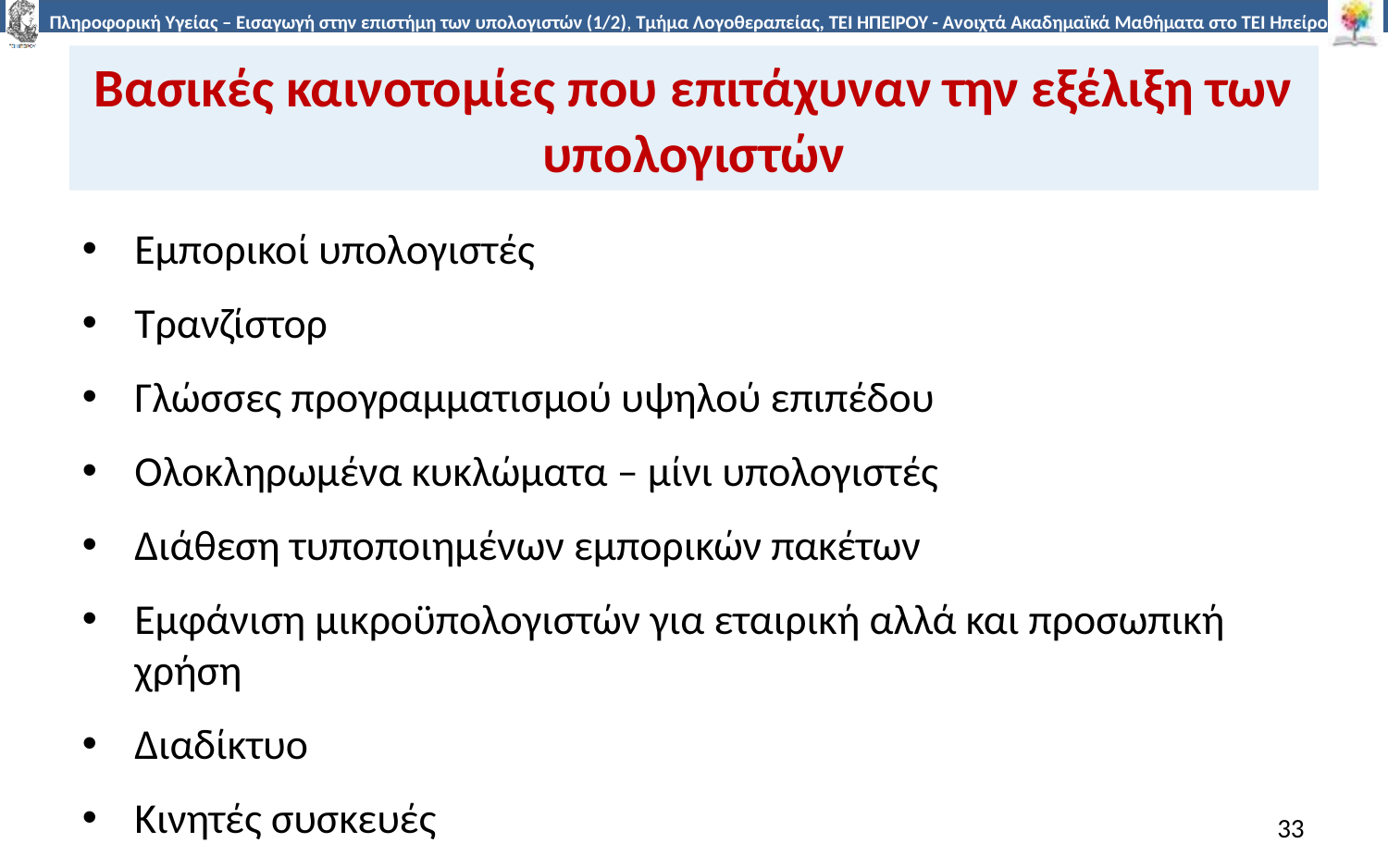

# Βασικές καινοτομίες που επιτάχυναν την εξέλιξη των υπολογιστών
Εμπορικοί υπολογιστές
Τρανζίστορ
Γλώσσες προγραμματισμού υψηλού επιπέδου
Ολοκληρωμένα κυκλώματα – μίνι υπολογιστές
Διάθεση τυποποιημένων εμπορικών πακέτων
Εμφάνιση μικροϋπολογιστών για εταιρική αλλά και προσωπική χρήση
Διαδίκτυο
Κινητές συσκευές

33